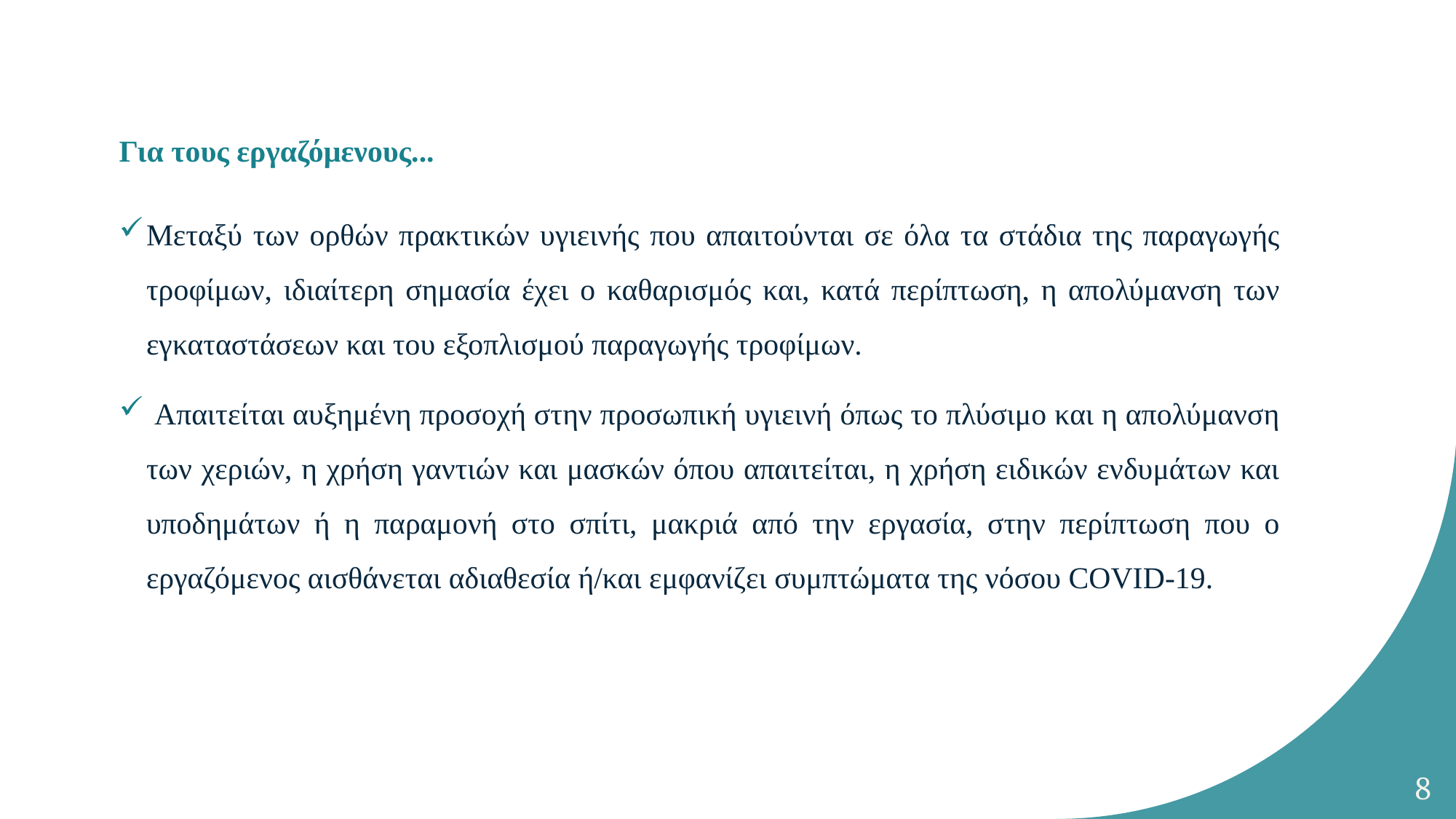

# Για τους εργαζόμενους...
Μεταξύ των ορθών πρακτικών υγιεινής που απαιτούνται σε όλα τα στάδια της παραγωγής τροφίμων, ιδιαίτερη σημασία έχει ο καθαρισμός και, κατά περίπτωση, η απολύμανση των εγκαταστάσεων και του εξοπλισμού παραγωγής τροφίμων.
 Απαιτείται αυξημένη προσοχή στην προσωπική υγιεινή όπως το πλύσιμο και η απολύμανση των χεριών, η χρήση γαντιών και μασκών όπου απαιτείται, η χρήση ειδικών ενδυμάτων και υποδημάτων ή η παραμονή στο σπίτι, μακριά από την εργασία, στην περίπτωση που ο εργαζόμενος αισθάνεται αδιαθεσία ή/και εμφανίζει συμπτώματα της νόσου COVID-19.
8